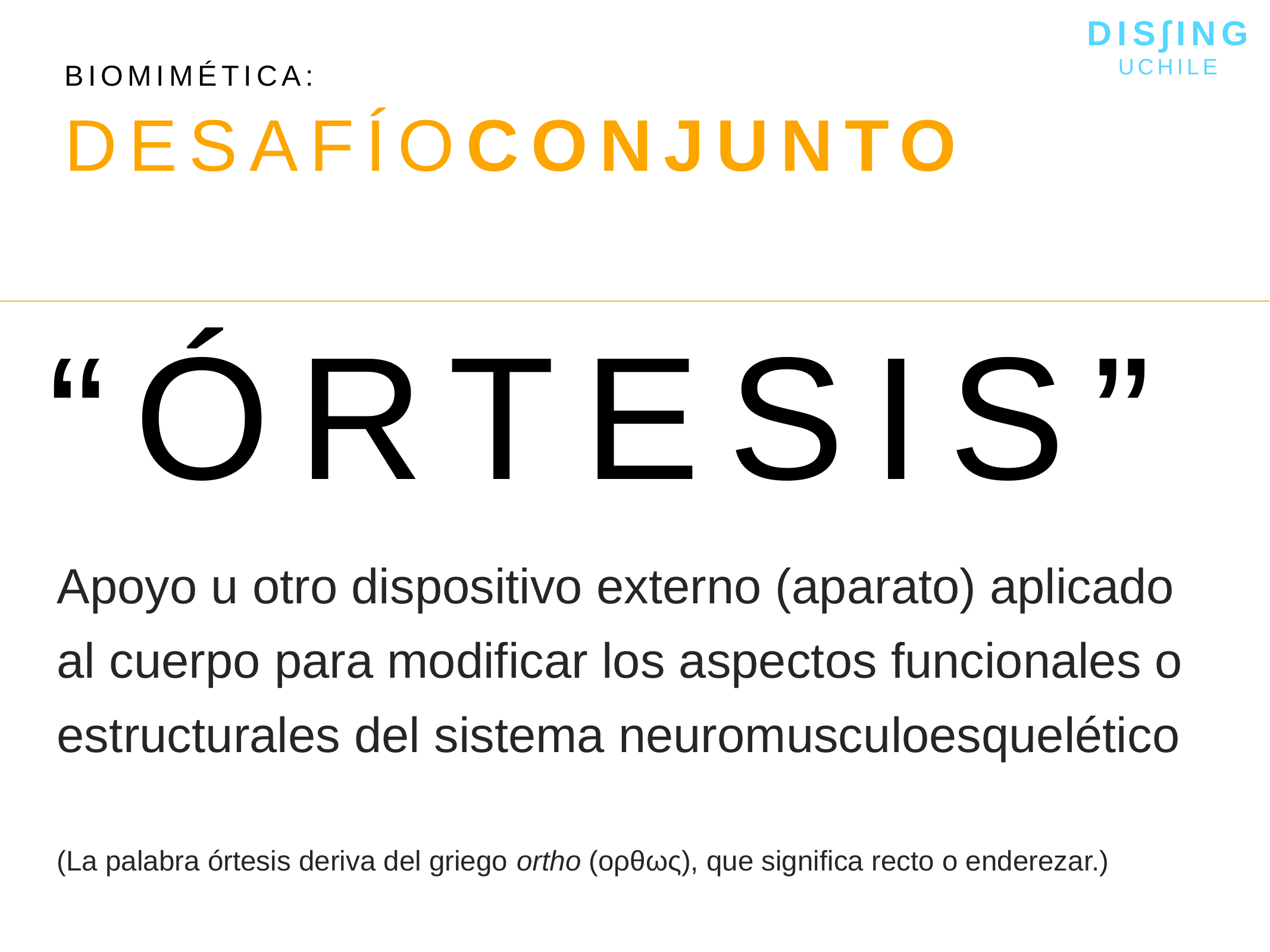

DIs∫ing
uchile
biomimética:
desafíoconjunto

“órtesis”
Apoyo u otro dispositivo externo (aparato) aplicado al cuerpo para modificar los aspectos funcionales o estructurales del sistema neuromusculoesquelético

(La palabra órtesis deriva del griego ortho (ορθως), que significa recto o enderezar.)